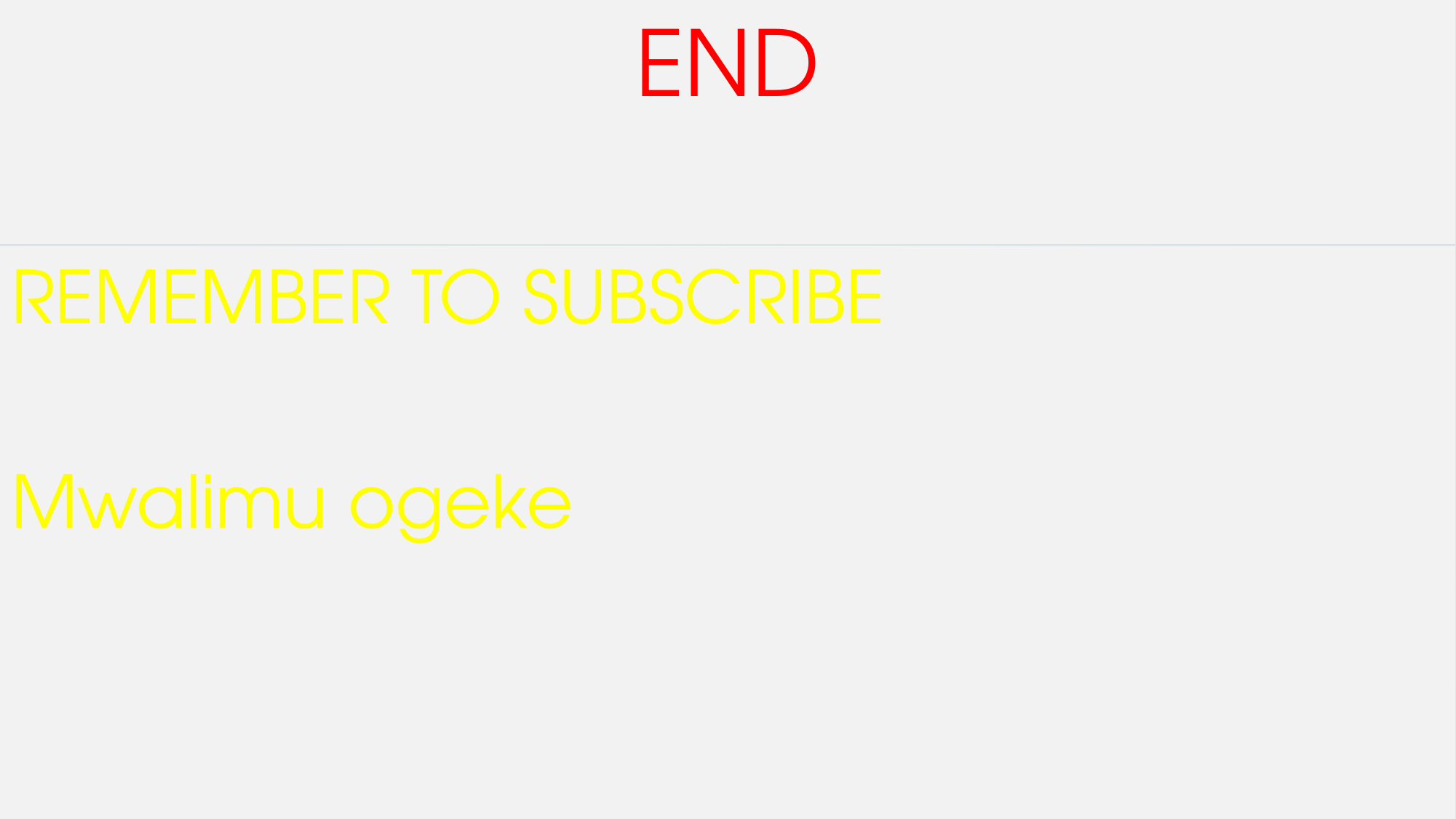

# END
REMEMBER TO SUBSCRIBE

Mwalimu ogeke